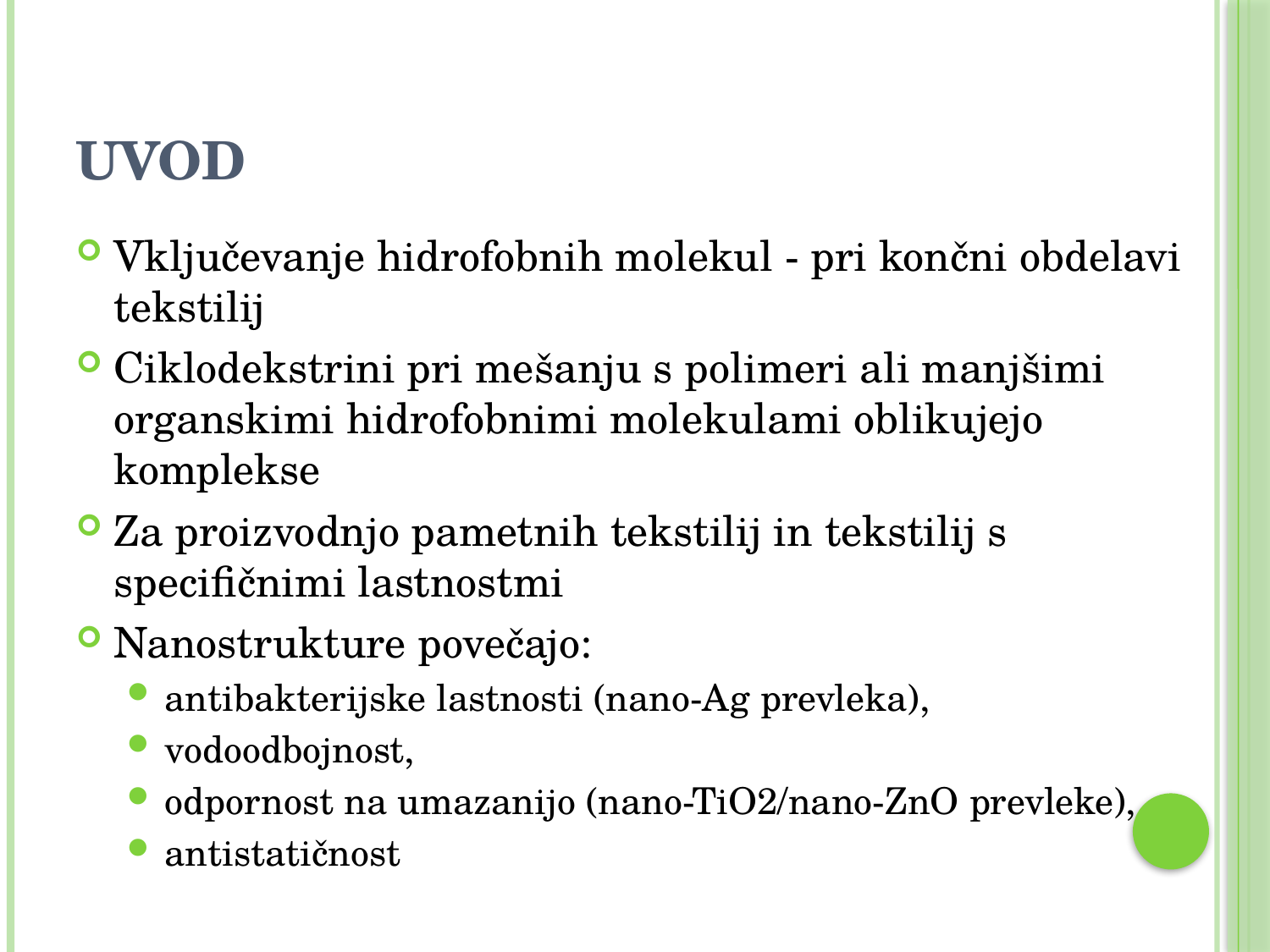

# Uvod
Vključevanje hidrofobnih molekul - pri končni obdelavi tekstilij
Ciklodekstrini pri mešanju s polimeri ali manjšimi organskimi hidrofobnimi molekulami oblikujejo komplekse
Za proizvodnjo pametnih tekstilij in tekstilij s specifičnimi lastnostmi
Nanostrukture povečajo:
antibakterijske lastnosti (nano-Ag prevleka),
vodoodbojnost,
odpornost na umazanijo (nano-TiO2/nano-ZnO prevleke),
antistatičnost